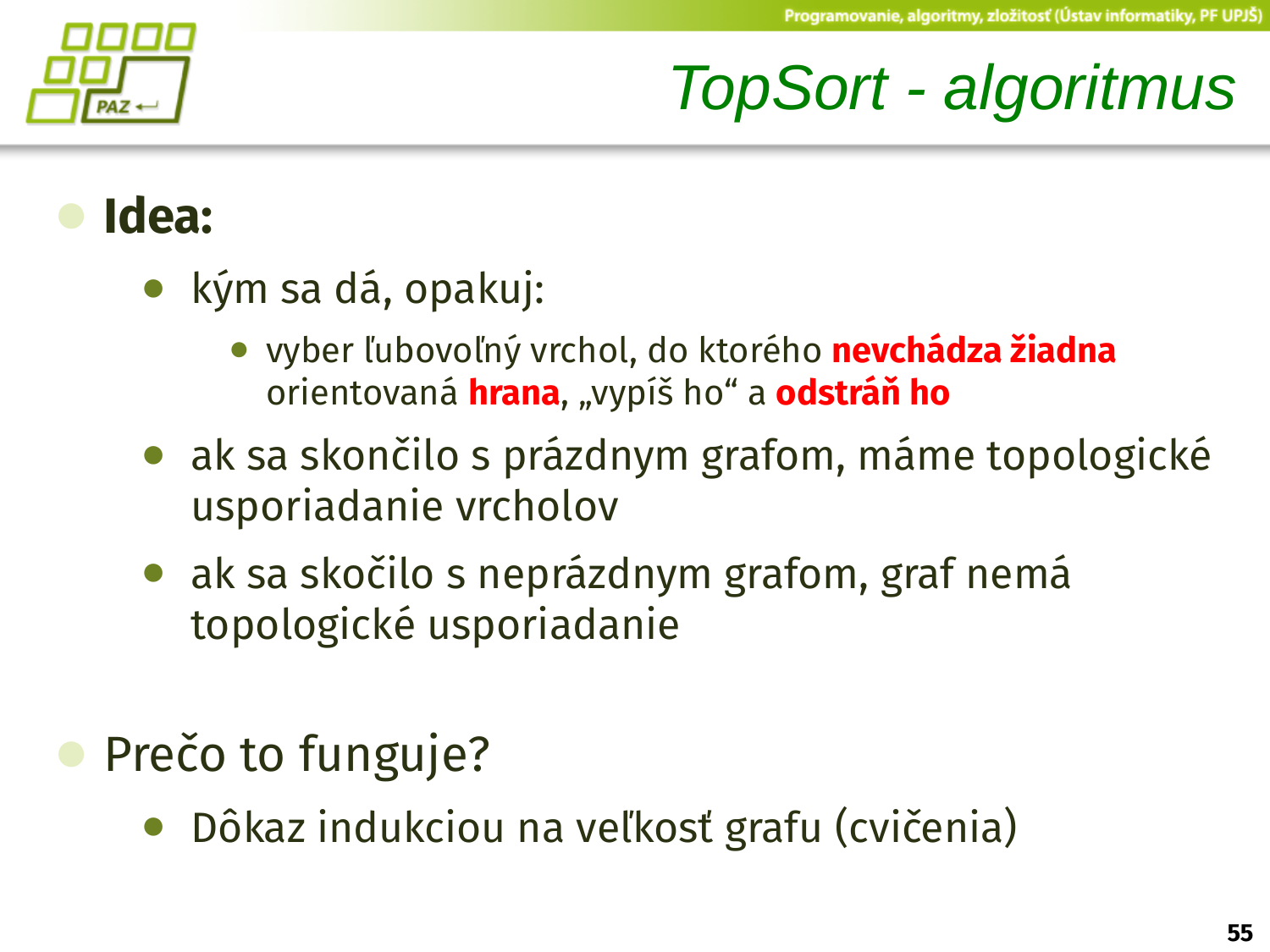

# TopSort - algoritmus
Idea:
kým sa dá, opakuj:
vyber ľubovoľný vrchol, do ktorého nevchádza žiadna orientovaná hrana, „vypíš ho“ a odstráň ho
ak sa skončilo s prázdnym grafom, máme topologické usporiadanie vrcholov
ak sa skočilo s neprázdnym grafom, graf nemá topologické usporiadanie

Prečo to funguje?
Dôkaz indukciou na veľkosť grafu (cvičenia)